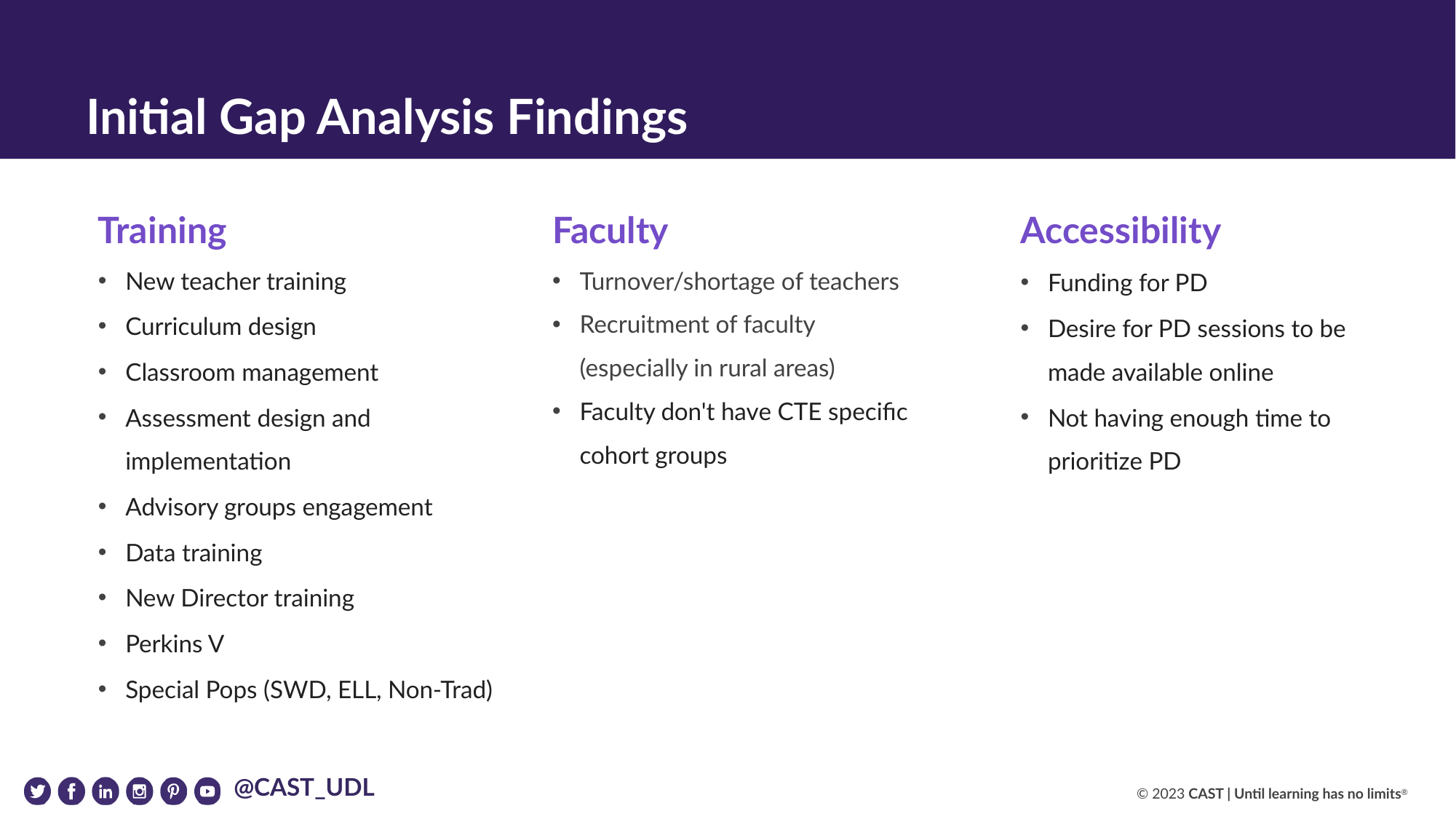

# Initial Gap Analysis Findings
Training
New teacher training
Curriculum design
Classroom management
Assessment design and implementation
Advisory groups engagement
Data training
New Director training
Perkins V
Special Pops (SWD, ELL, Non-Trad)

Faculty
Turnover/shortage of teachers
Recruitment of faculty (especially in rural areas)
Faculty don't have CTE specific cohort groups

Accessibility
Funding for PD
Desire for PD sessions to be made available online
Not having enough time to prioritize PD